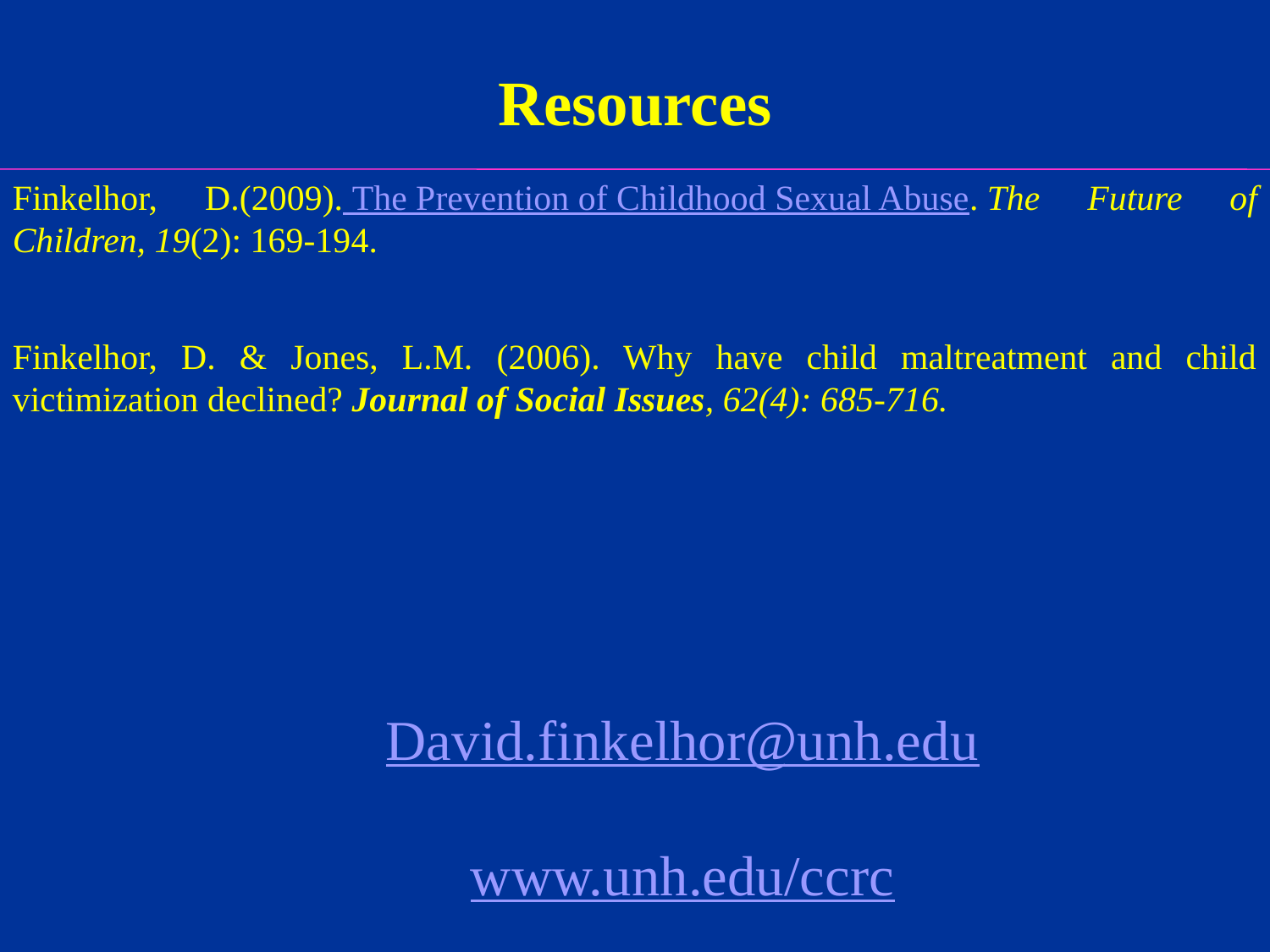

# Resources
Finkelhor, D.(2009). The Prevention of Childhood Sexual Abuse. The Future of Children, 19(2): 169-194.

Finkelhor, D. & Jones, L.M. (2006). Why have child maltreatment and child victimization declined? Journal of Social Issues, 62(4): 685-716.
David.finkelhor@unh.edu

www.unh.edu/ccrc